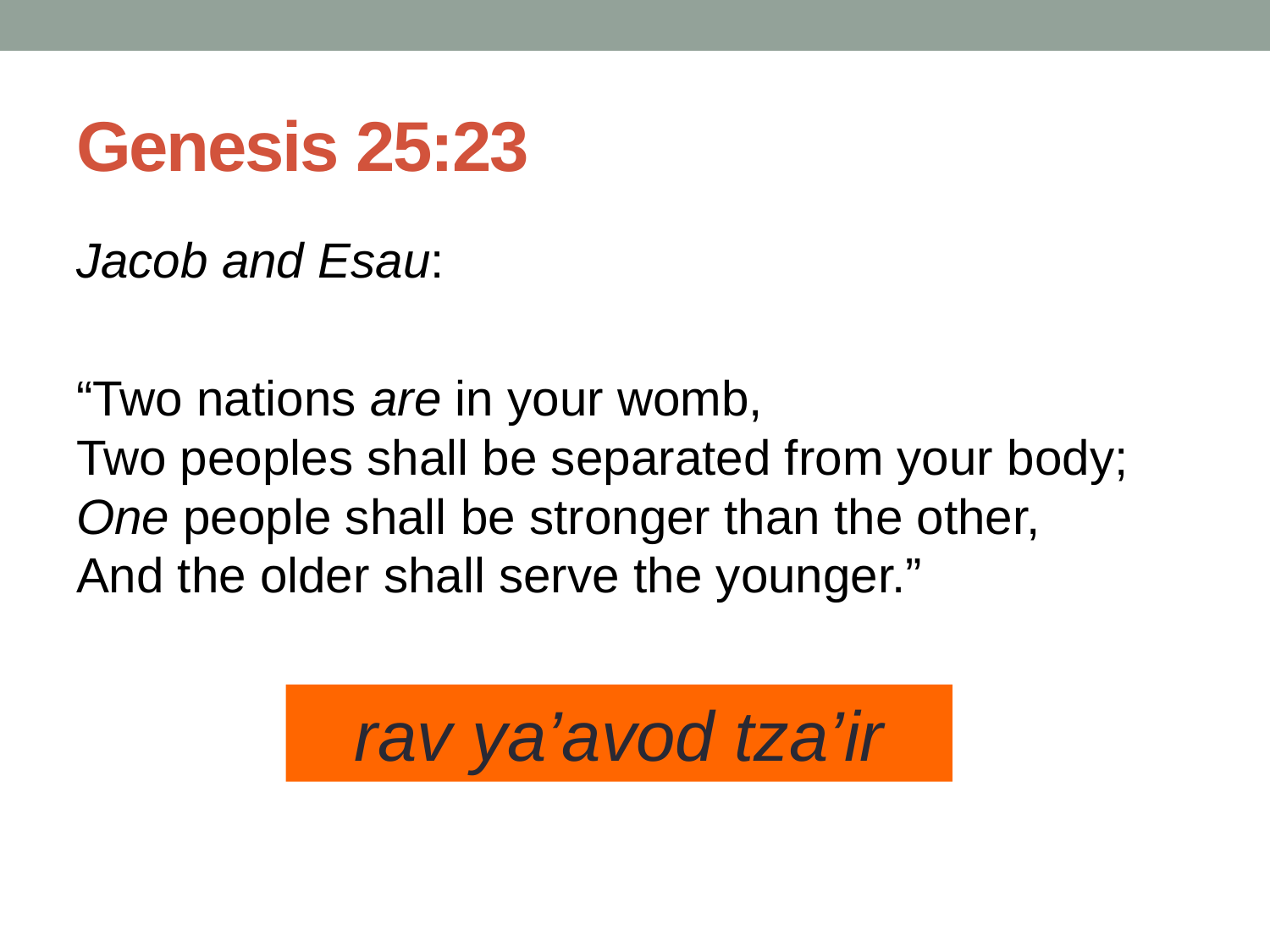

# Genesis 25:23
Jacob and Esau:

“Two nations are in your womb,
Two peoples shall be separated from your body;
One people shall be stronger than the other,
And the older shall serve the younger.”
rav ya’avod tza’ir